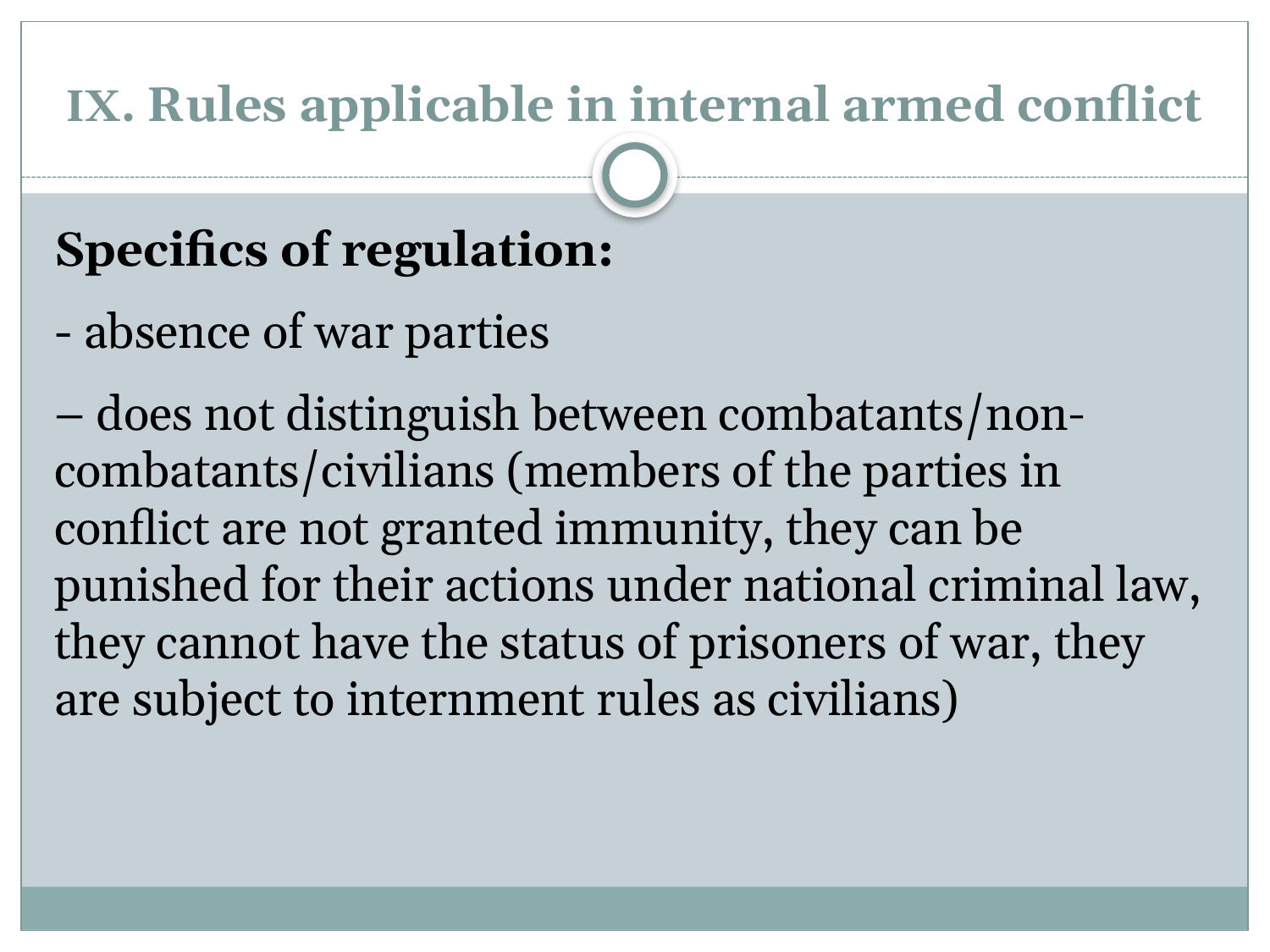

# IX. Rules applicable in internal armed conflict
Specifics of regulation:
- absence of war parties
– does not distinguish between combatants/non-combatants/civilians (members of the parties in conflict are not granted immunity, they can be punished for their actions under national criminal law, they cannot have the status of prisoners of war, they are subject to internment rules as civilians)